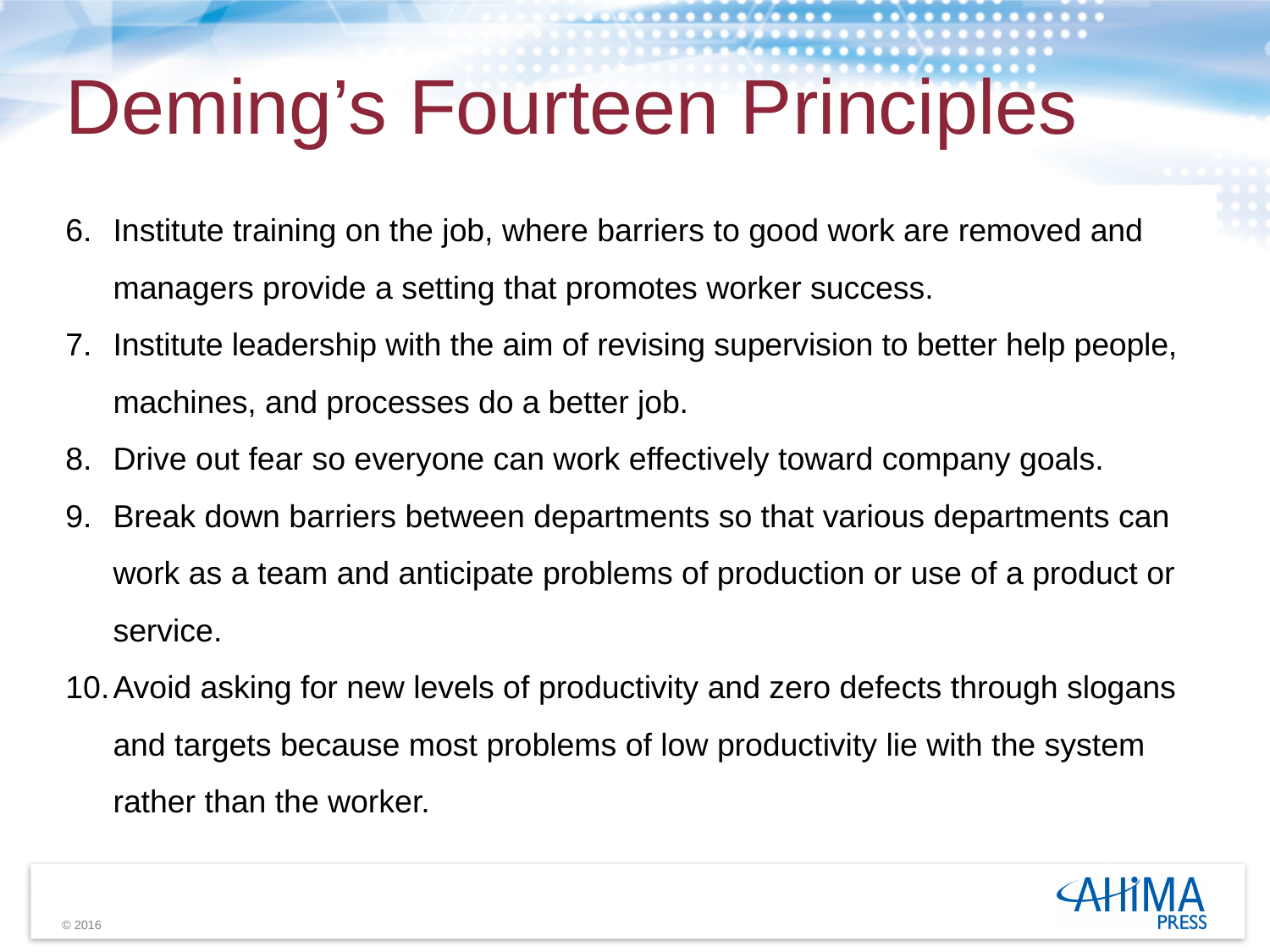

Deming’s Fourteen Principles
Institute training on the job, where barriers to good work are removed and managers provide a setting that promotes worker success.
Institute leadership with the aim of revising supervision to better help people, machines, and processes do a better job.
Drive out fear so everyone can work effectively toward company goals.
Break down barriers between departments so that various departments can work as a team and anticipate problems of production or use of a product or service.
Avoid asking for new levels of productivity and zero defects through slogans and targets because most problems of low productivity lie with the system rather than the worker.